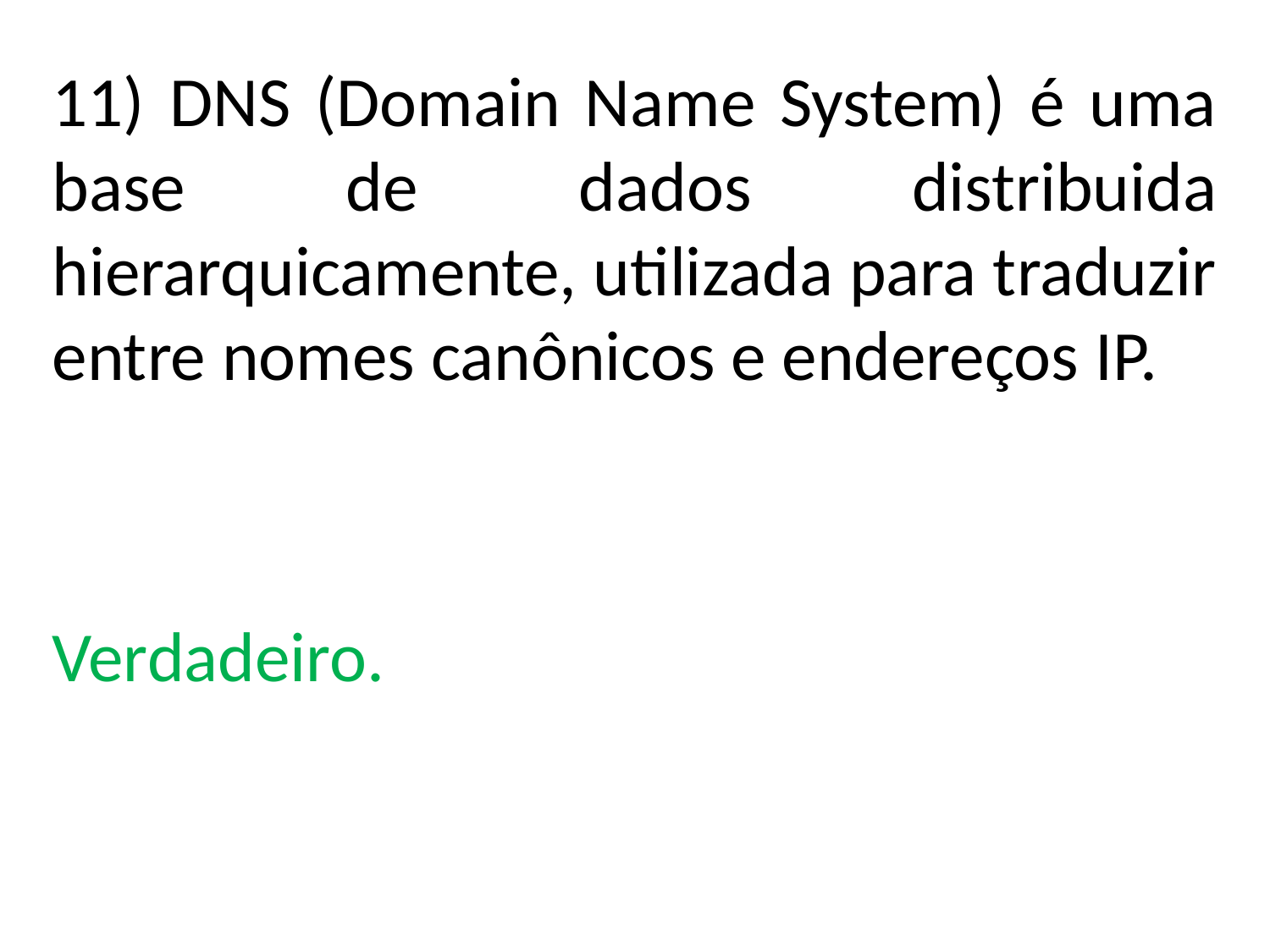

11) DNS (Domain Name System) é uma base de dados distribuida hierarquicamente, utilizada para traduzir entre nomes canônicos e endereços IP.
Verdadeiro.